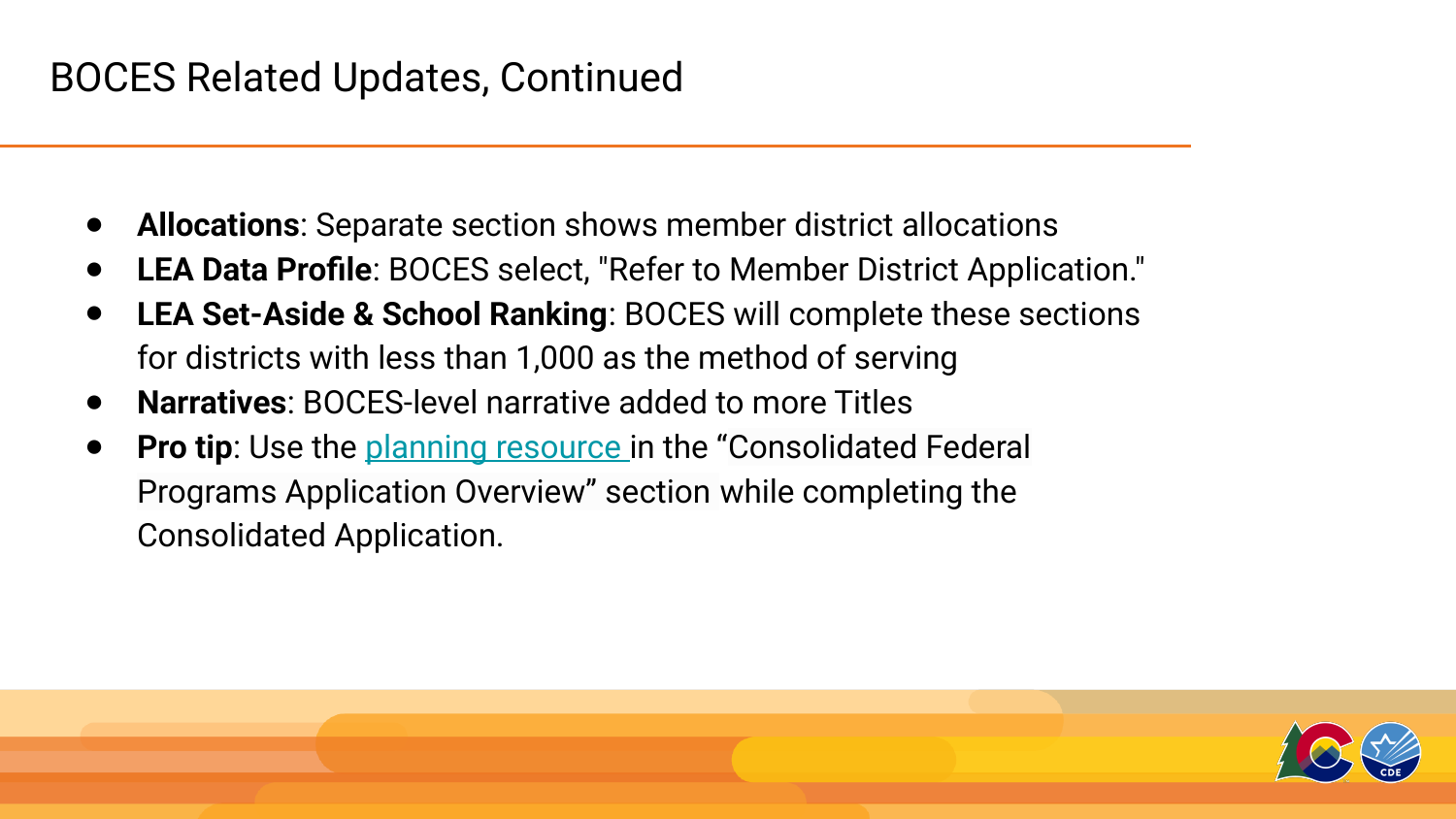

# BOCES Related Updates, Continued
Allocations: Separate section shows member district allocations
LEA Data Profile: BOCES select, "Refer to Member District Application."
LEA Set-Aside & School Ranking: BOCES will complete these sections for districts with less than 1,000 as the method of serving
Narratives: BOCES-level narrative added to more Titles
Pro tip: Use the planning resource in the “Consolidated Federal Programs Application Overview” section while completing the Consolidated Application.